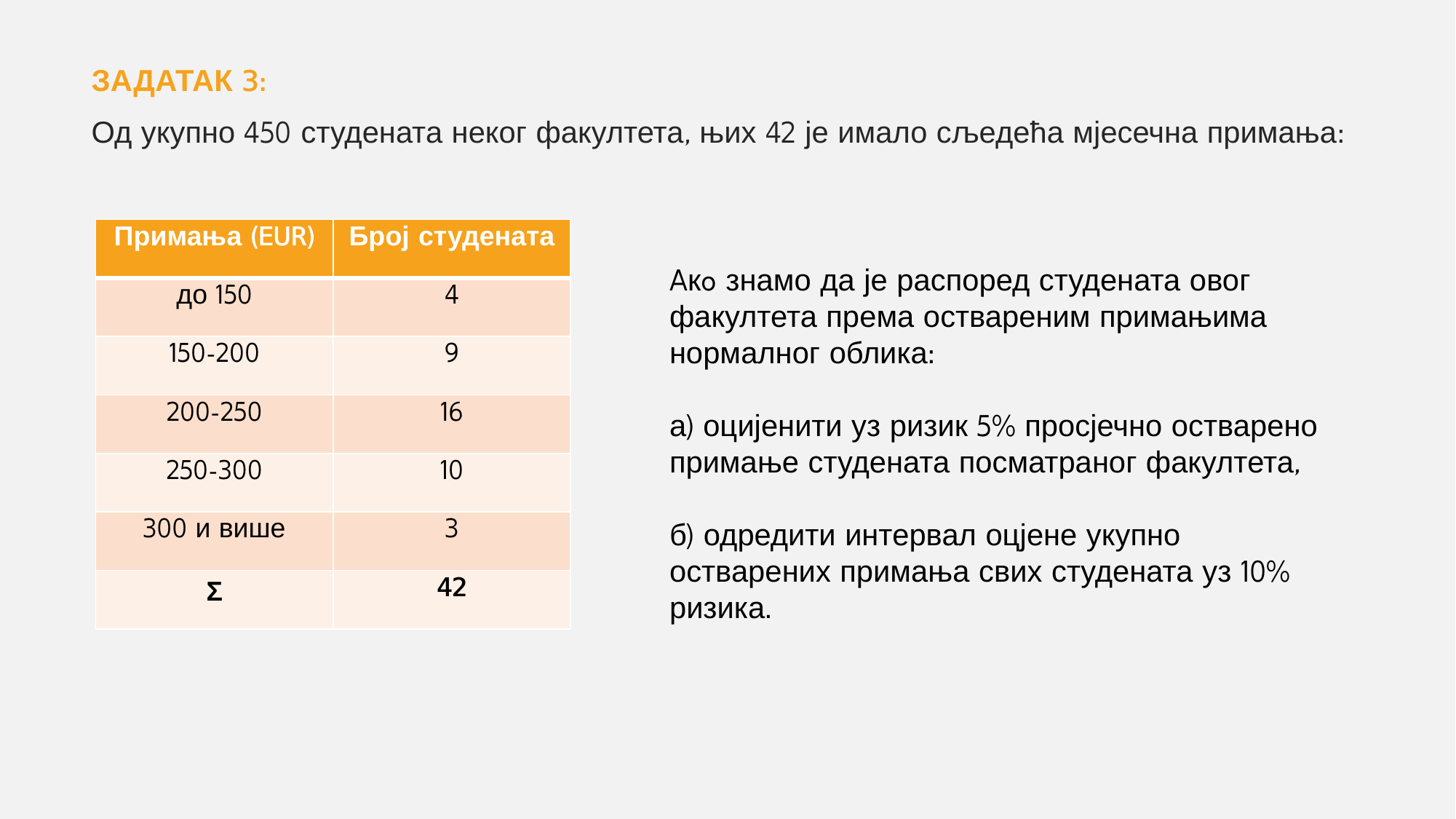

ЗАДАТАК 3:
Од укупно 450 студената неког факултета, њих 42 је имало сљедећа мјесечна примања:

| Примања (EUR) | Број студената |
| --- | --- |
| до 150 | 4 |
| 150-200 | 9 |
| 200-250 | 16 |
| 250-300 | 10 |
| 300 и више | 3 |
| Σ | 42 |
Aкo знамо да је распоред студената овог факултета према оствареним примањима нормалног облика:

а) оцијенити уз ризик 5% просјечно остварено примање студената посматраног факултета,

б) одредити интервал оцјене укупно остварених примања свих студената уз 10% ризика.